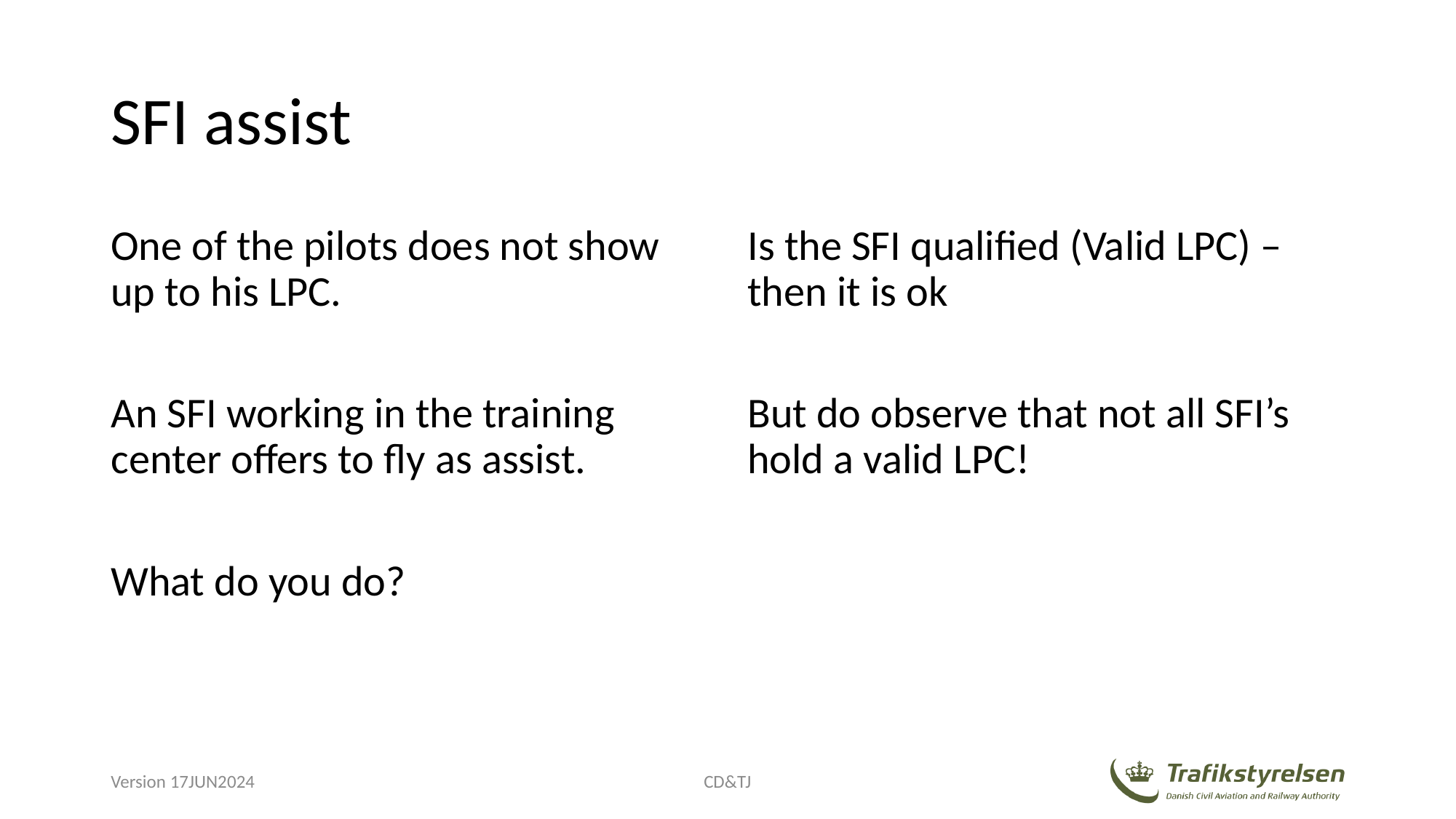

# SFI assist
One of the pilots does not show up to his LPC.

An SFI working in the training center offers to fly as assist.

What do you do?

Is the SFI qualified (Valid LPC) – then it is ok

But do observe that not all SFI’s hold a valid LPC!

Version 17JUN2024
CD&TJ